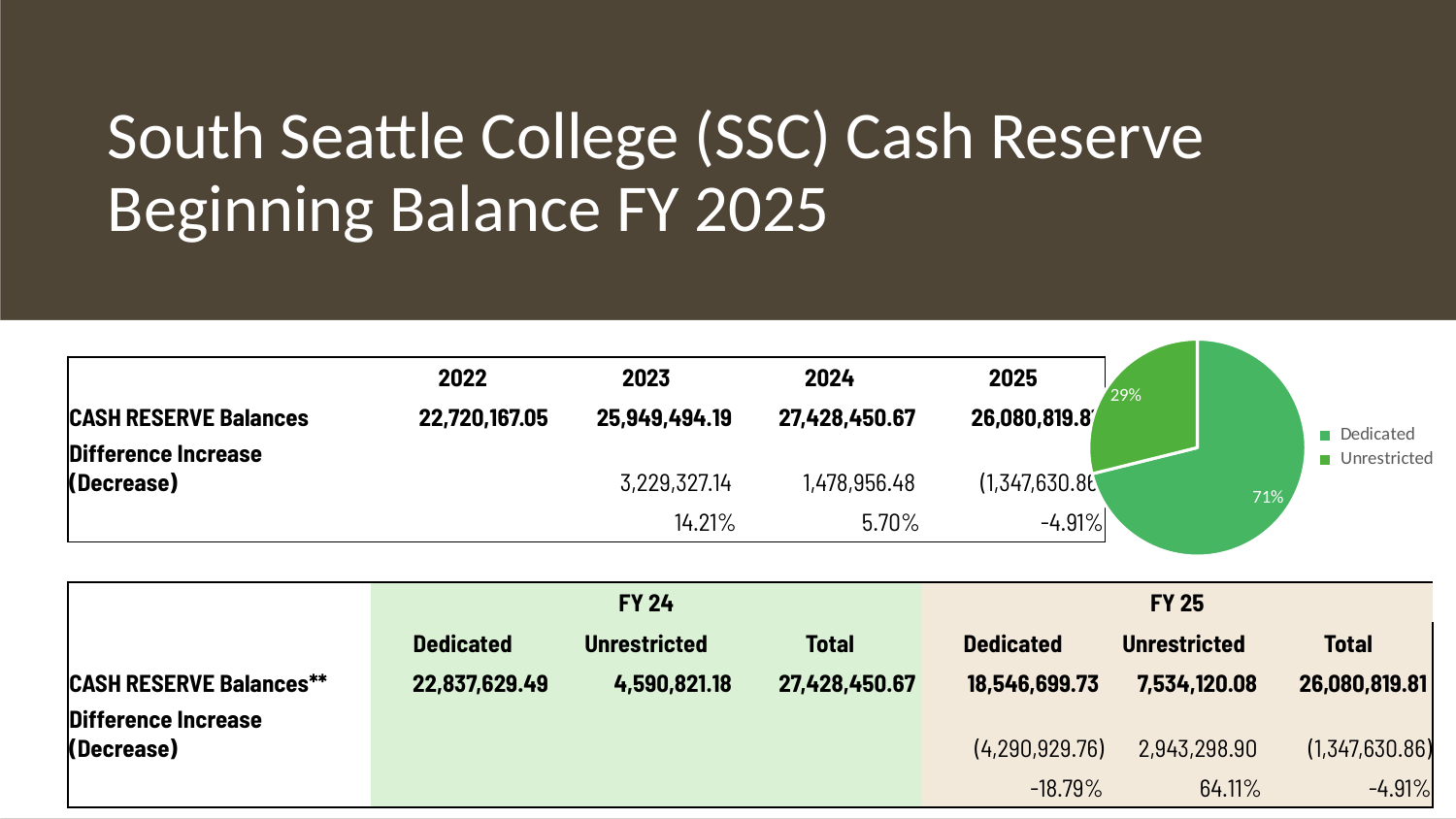

# South Seattle College (SSC) Cash Reserve Beginning Balance FY 2025

### Chart

| Category | CASH RESERVE Beginning Balances |
|---|---|
|  Dedicated  | 18546699.73 |
|  Unrestricted  | 7534120.079999998 |
|  | 2022 | 2023 | 2024 | 2025 |  |  |
| --- | --- | --- | --- | --- | --- | --- |
| CASH RESERVE Balances | 22,720,167.05 | 25,949,494.19 | 27,428,450.67 | 26,080,819.81 |  |  |
| Difference Increase (Decrease) |  | 3,229,327.14 | 1,478,956.48 | (1,347,630.86) |  |  |
|  |  | 14.21% | 5.70% | -4.91% |  |  |
|  |  |  |  |  |  |  |
|  | FY 24 |  |  | FY 25 |  |  |
|  | Dedicated | Unrestricted | Total | Dedicated | Unrestricted | Total |
| CASH RESERVE Balances\*\* | 22,837,629.49 | 4,590,821.18 | 27,428,450.67 | 18,546,699.73 | 7,534,120.08 | 26,080,819.81 |
| Difference Increase (Decrease) |  |  |  | (4,290,929.76) | 2,943,298.90 | (1,347,630.86) |
|  |  |  |  | -18.79% | 64.11% | -4.91% |